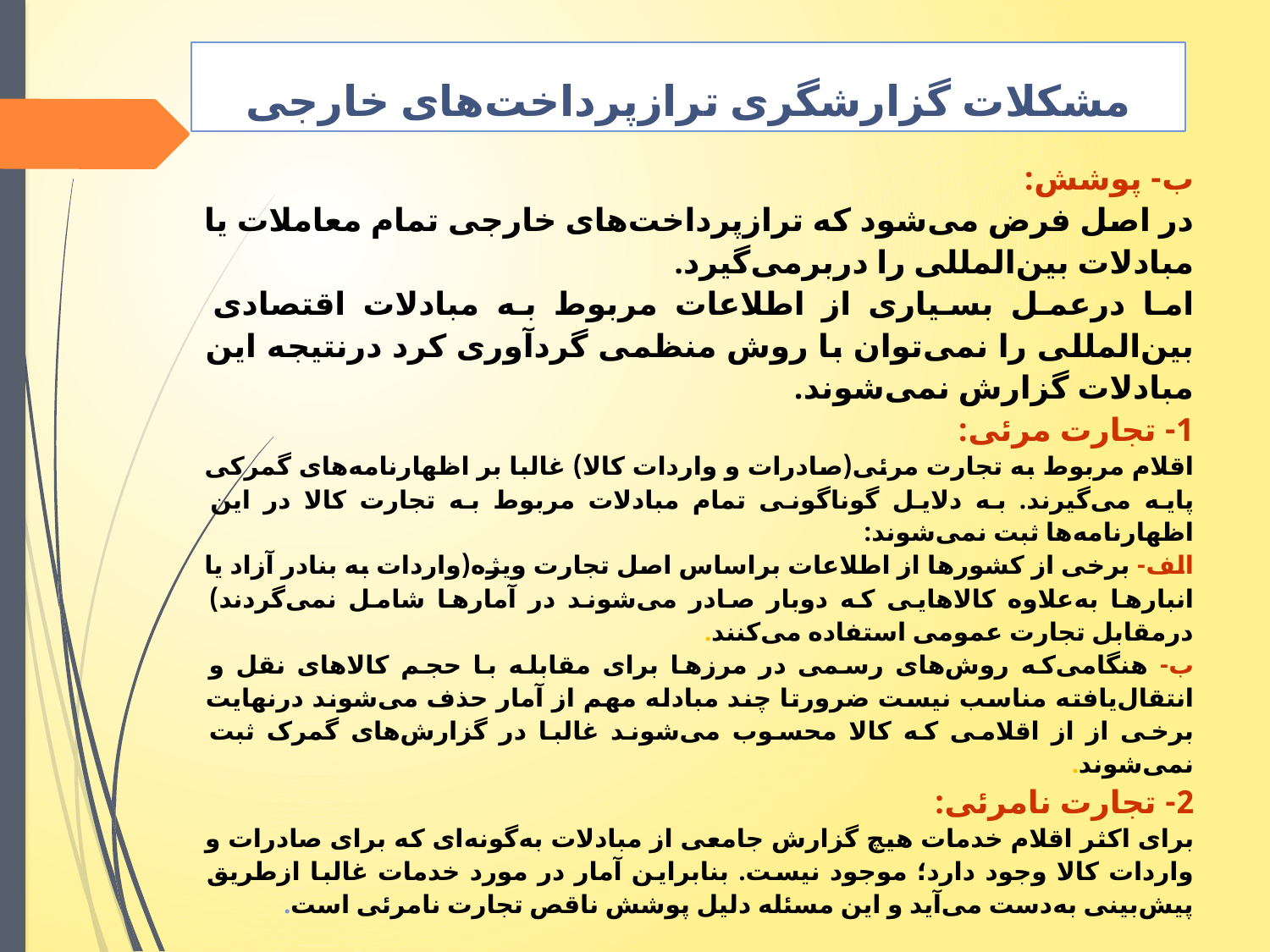

مشکلات گزارشگری ترازپرداخت‌های خارجی
14
ب- پوشش:
در اصل فرض می‌شود که ترازپرداخت‌های خارجی تمام معاملات یا مبادلات بین‌المللی را دربرمی‌گیرد.
اما درعمل بسیاری از اطلاعات مربوط به مبادلات اقتصادی بین‌المللی را نمی‌توان با روش منظمی گردآوری کرد درنتیجه این مبادلات گزارش نمی‌شوند.
1- تجارت مرئی:
اقلام مربوط به تجارت مرئی(صادرات و واردات کالا) غالبا بر اظهارنامه‌های گمرکی پایه می‌گیرند. به دلایل گوناگونی تمام مبادلات مربوط به تجارت کالا در این اظهارنامه‌ها ثبت نمی‌شوند:
الف- برخی از کشورها از اطلاعات براساس اصل تجارت ویژه(واردات به بنادر آزاد یا انبارها به‌علاوه کالاهایی که دوبار صادر می‌شوند در آمارها شامل نمی‌گردند) درمقابل تجارت عمومی استفاده می‌کنند.
ب- هنگامی‌که روش‌های رسمی در مرزها برای مقابله با حجم کالاهای نقل و انتقال‌یافته مناسب نیست ضرورتا چند مبادله مهم از آمار حذف می‌شوند درنهایت برخی از از اقلامی که کالا محسوب می‌شوند غالبا در گزارش‌های گمرک ثبت نمی‌شوند.
2- تجارت نامرئی:
برای اکثر اقلام خدمات هیچ گزارش جامعی از مبادلات به‌گونه‌ای که برای صادرات و واردات کالا وجود دارد؛ موجود نیست. بنابراین آمار در مورد خدمات غالبا ازطریق پیش‌بینی به‌دست می‌آید و این مسئله دلیل پوشش ناقص تجارت نامرئی است.